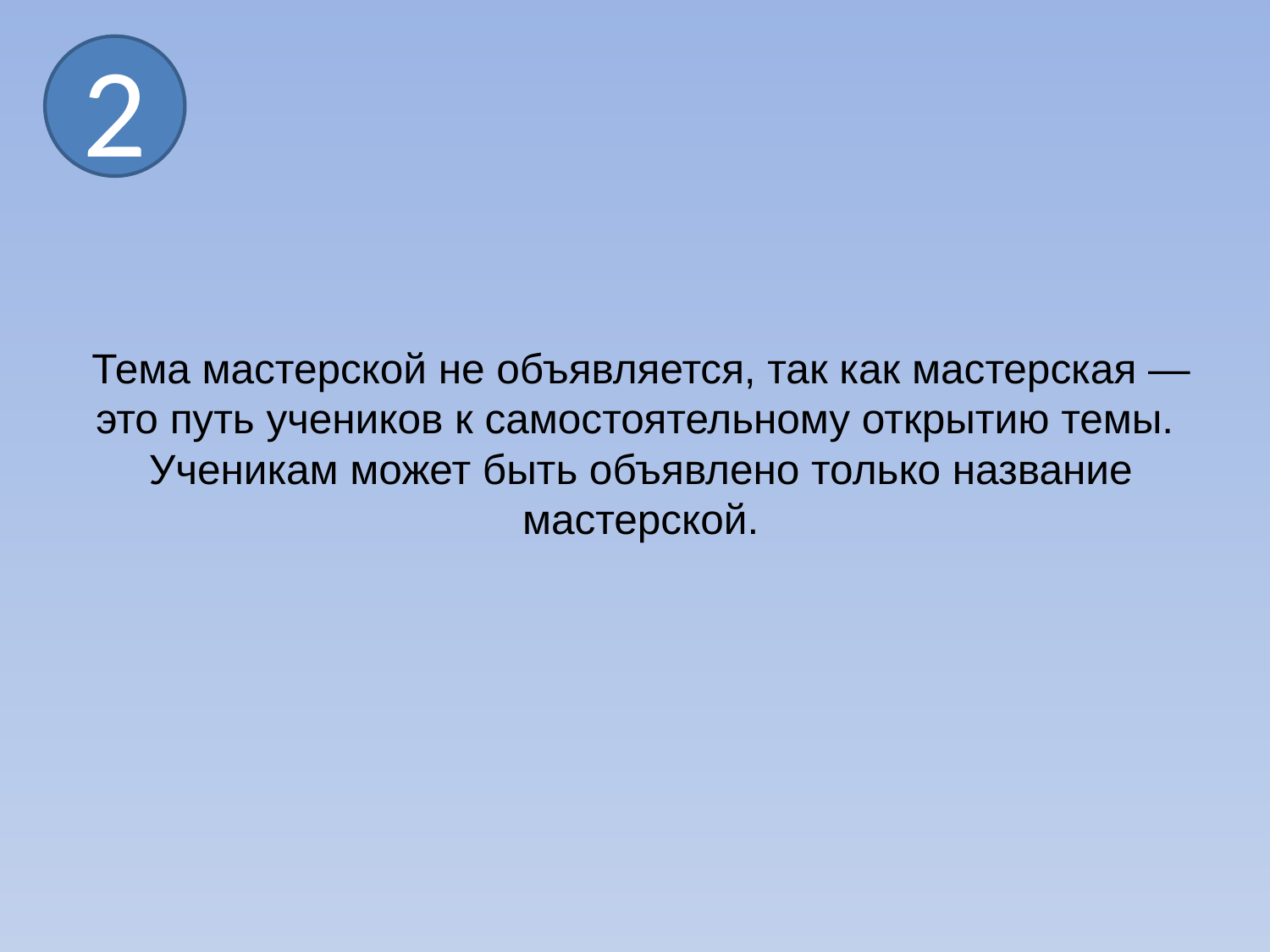

2
# Тема мастерской не объявляется, так как мастерская — это путь учеников к самостоятельному открытию темы. Ученикам может быть объявлено только название мастерской.